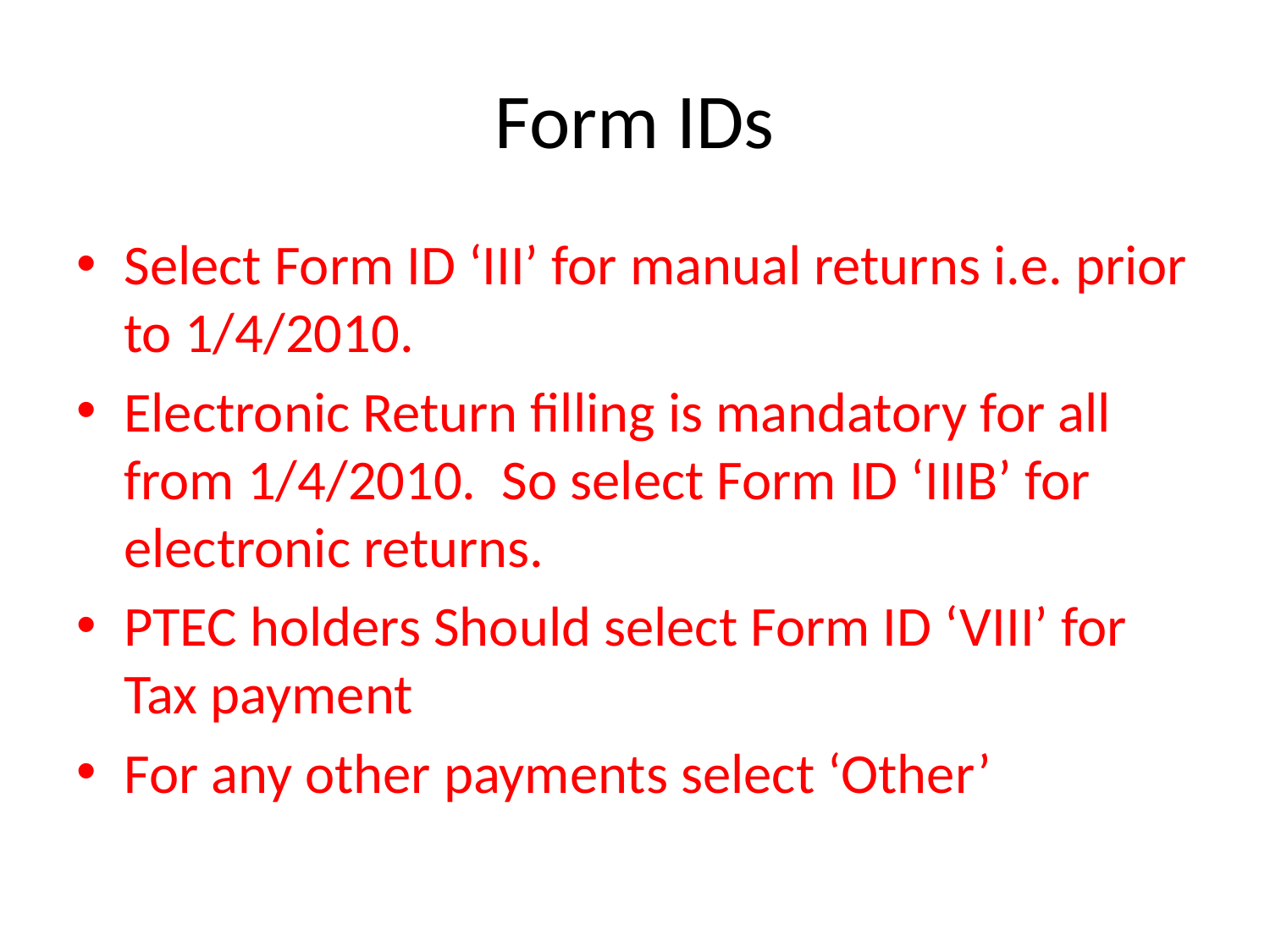

# Form IDs
Select Form ID ‘III’ for manual returns i.e. prior to 1/4/2010.
Electronic Return filling is mandatory for all from 1/4/2010.  So select Form ID ‘IIIB’ for electronic returns.
PTEC holders Should select Form ID ‘VIII’ for Tax payment
For any other payments select ‘Other’